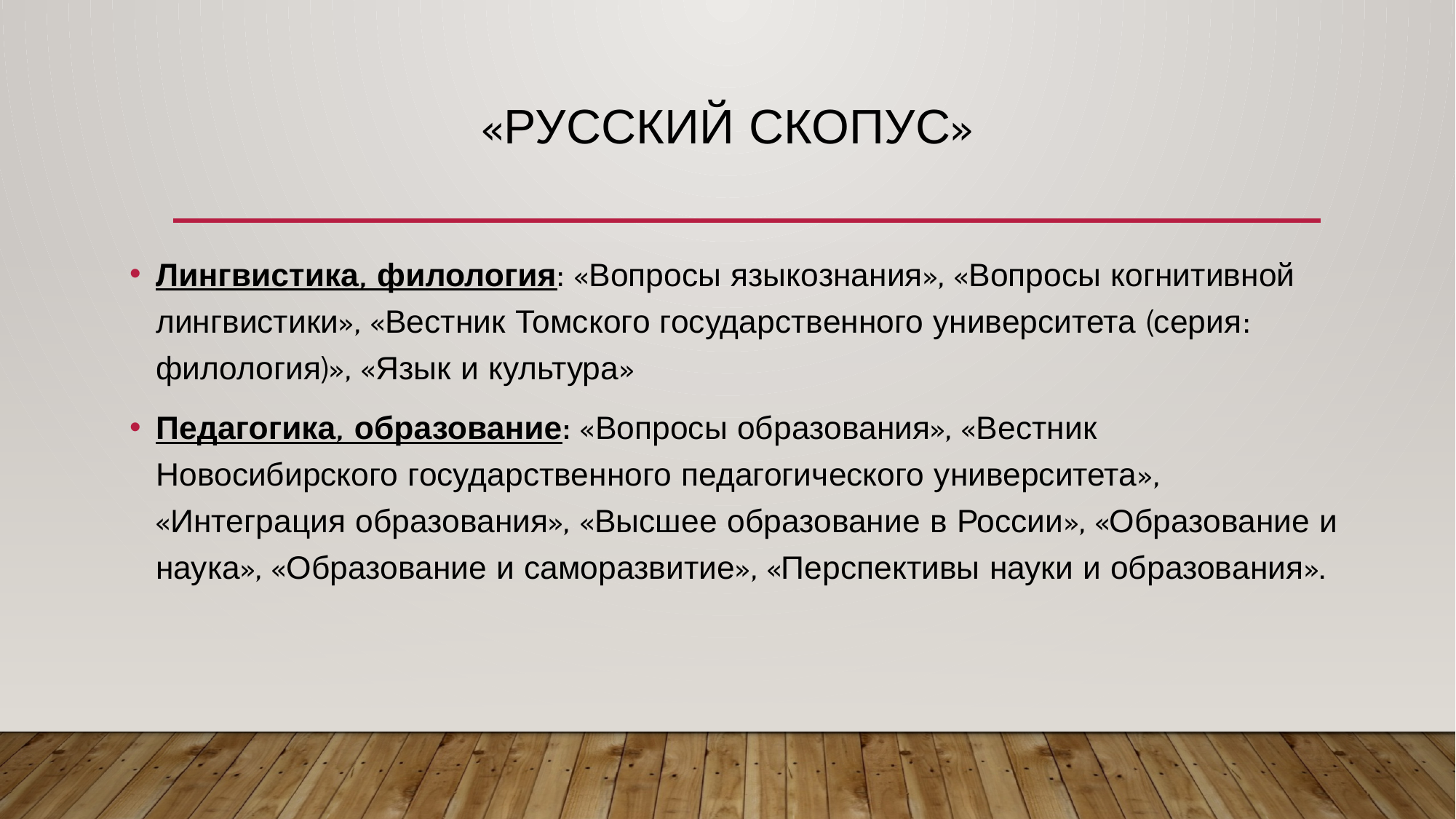

# «Русский скопус»
Лингвистика, филология: «Вопросы языкознания», «Вопросы когнитивной лингвистики», «Вестник Томского государственного университета (серия: филология)», «Язык и культура»
Педагогика, образование: «Вопросы образования», «Вестник Новосибирского государственного педагогического университета», «Интеграция образования», «Высшее образование в России», «Образование и наука», «Образование и саморазвитие», «Перспективы науки и образования».